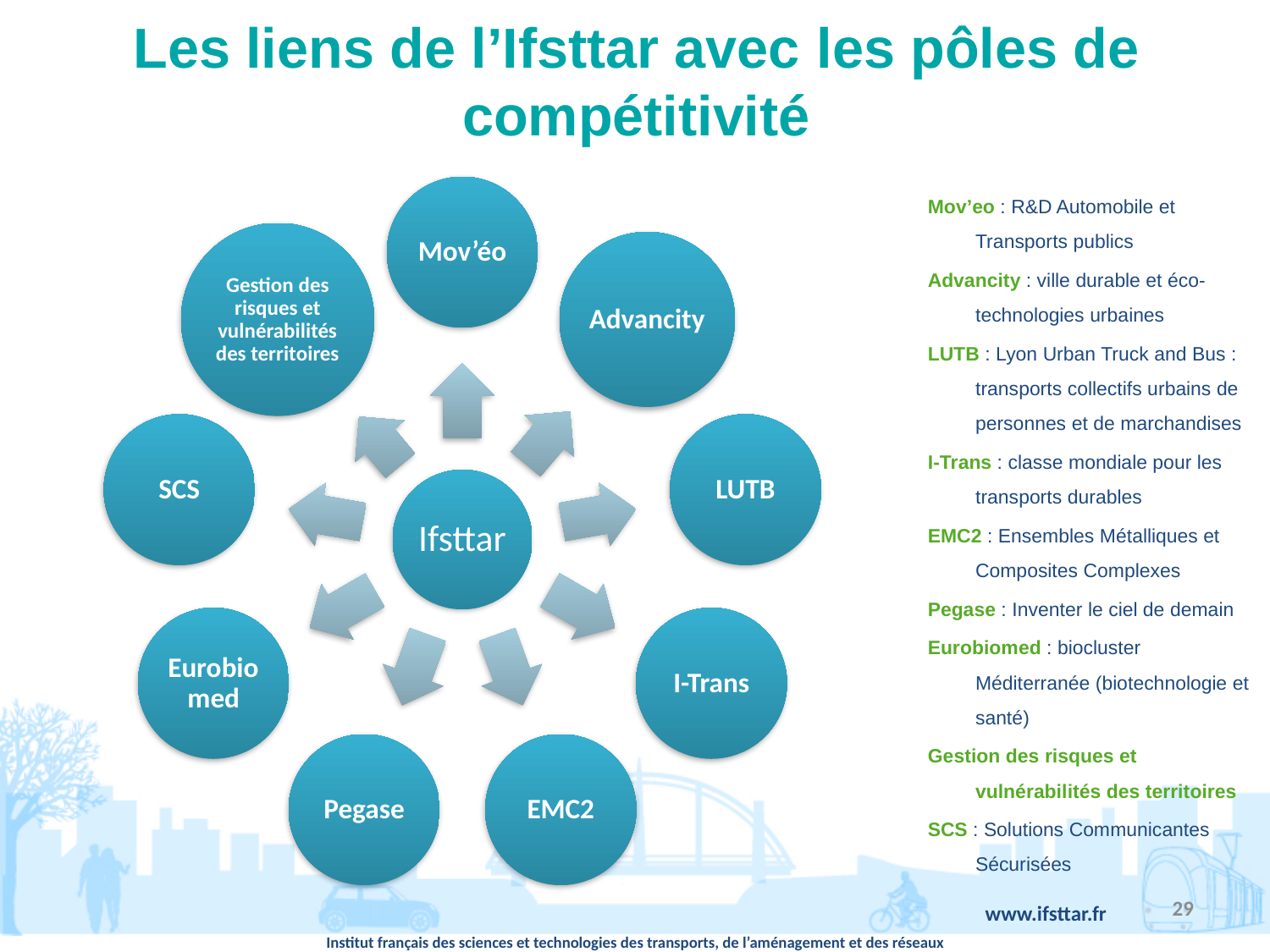

# Les liens de l’Ifsttar avec les pôles de compétitivité
Ifsttar

Mov’éo

Advancity

LUTB

I-Trans

EMC2

Pegase

Eurobiomed

SCS

Gestion des risques et vulnérabilités des territoires
Mov’eo : R&D Automobile et Transports publics
Advancity : ville durable et éco-technologies urbaines
LUTB : Lyon Urban Truck and Bus : transports collectifs urbains de personnes et de marchandises
I-Trans : classe mondiale pour les transports durables
EMC2 : Ensembles Métalliques et Composites Complexes
Pegase : Inventer le ciel de demain
Eurobiomed : biocluster Méditerranée (biotechnologie et santé)
Gestion des risques et vulnérabilités des territoires
SCS : Solutions Communicantes Sécurisées
29